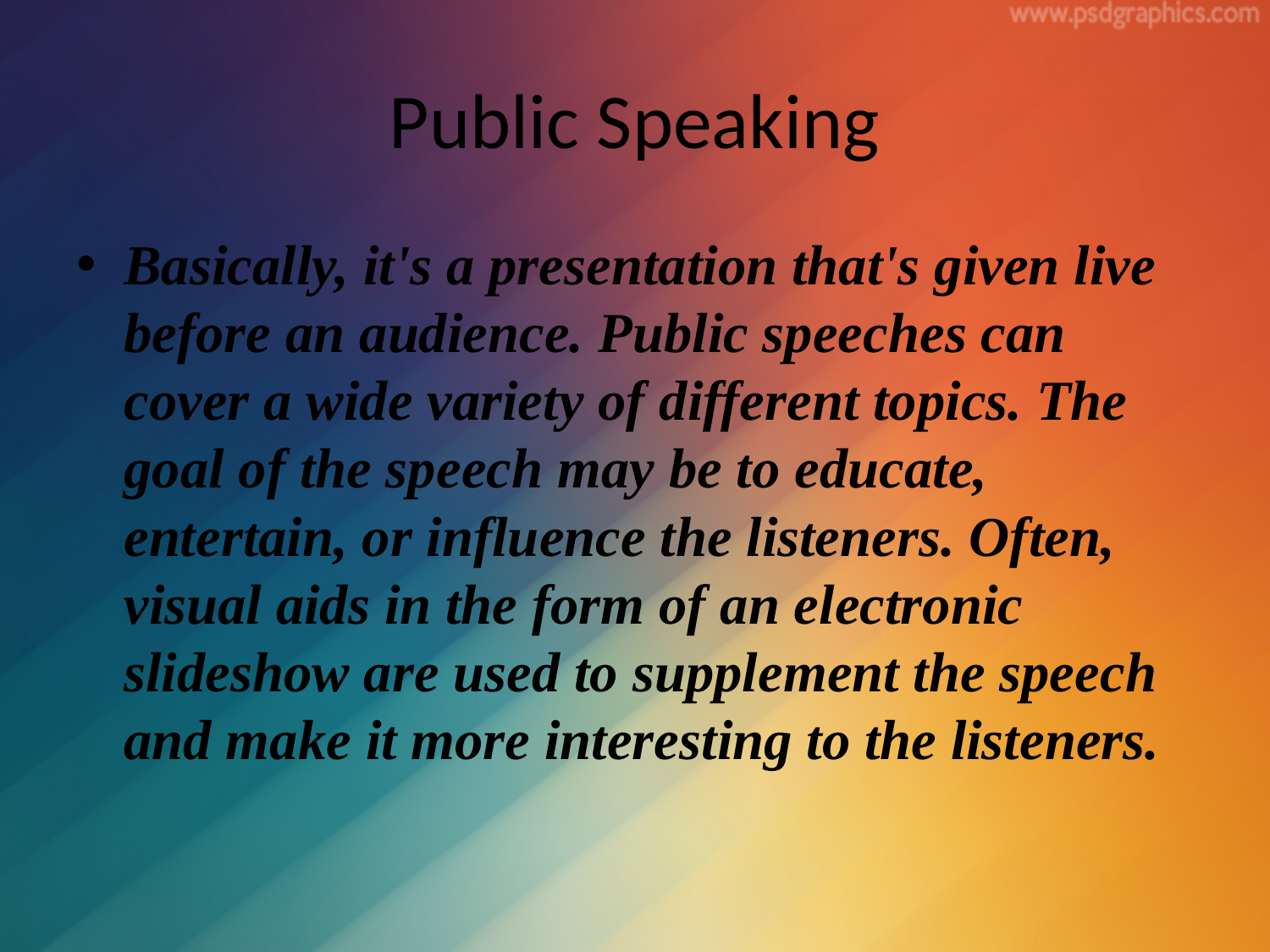

# Public Speaking
Basically, it's a presentation that's given live before an audience. Public speeches can cover a wide variety of different topics. The goal of the speech may be to educate, entertain, or influence the listeners. Often, visual aids in the form of an electronic slideshow are used to supplement the speech and make it more interesting to the listeners.